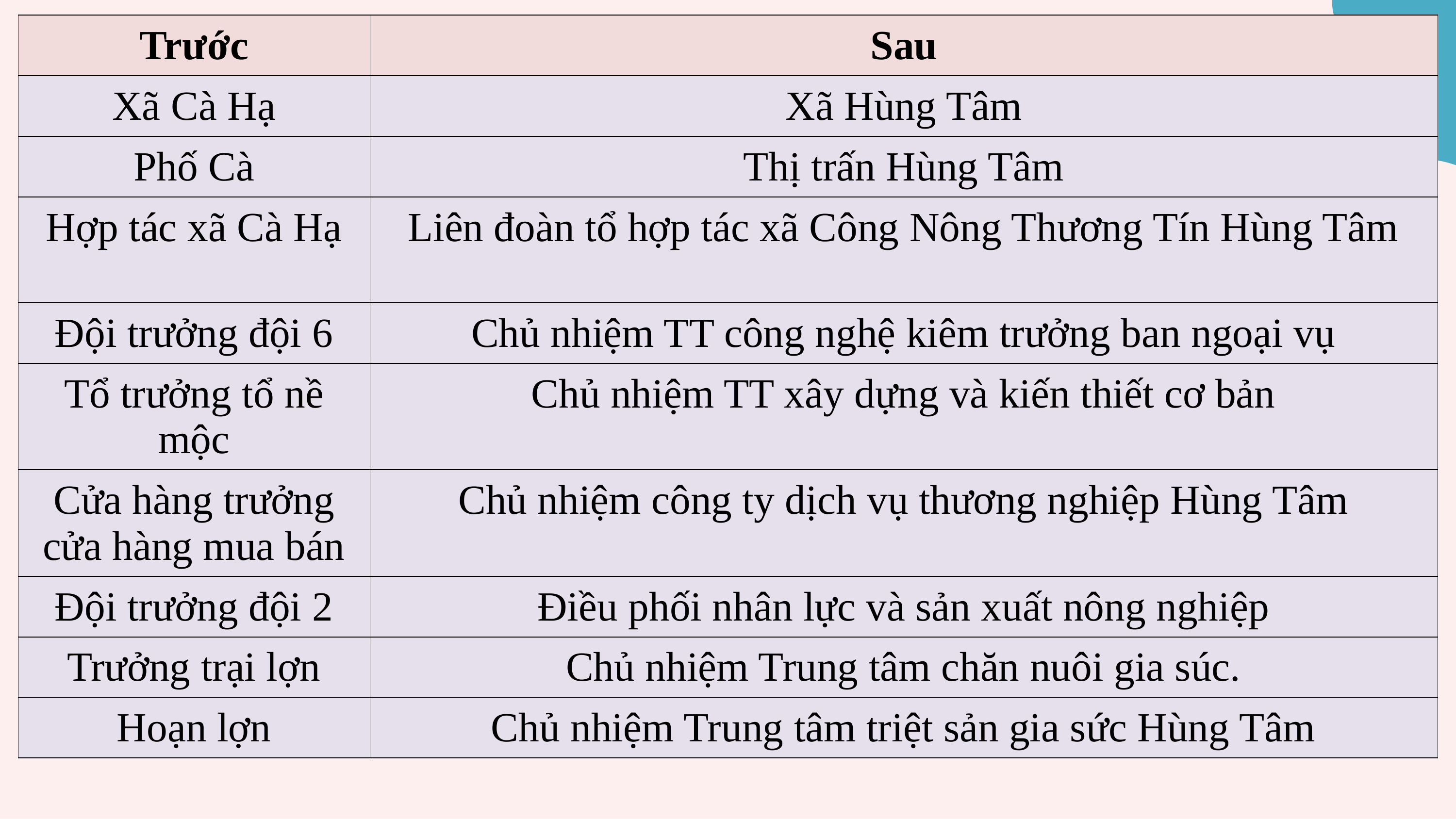

| Trước | Sau |
| --- | --- |
| Xã Cà Hạ | Xã Hùng Tâm |
| Phố Cà | Thị trấn Hùng Tâm |
| Hợp tác xã Cà Hạ | Liên đoàn tổ hợp tác xã Công Nông Thương Tín Hùng Tâm |
| Đội trưởng đội 6 | Chủ nhiệm TT công nghệ kiêm trưởng ban ngoại vụ |
| Tổ trưởng tổ nề mộc | Chủ nhiệm TT xây dựng và kiến thiết cơ bản |
| Cửa hàng trưởng cửa hàng mua bán | Chủ nhiệm công ty dịch vụ thương nghiệp Hùng Tâm |
| Đội trưởng đội 2 | Điều phối nhân lực và sản xuất nông nghiệp |
| Trưởng trại lợn | Chủ nhiệm Trung tâm chăn nuôi gia súc. |
| Hoạn lợn | Chủ nhiệm Trung tâm triệt sản gia sức Hùng Tâm |